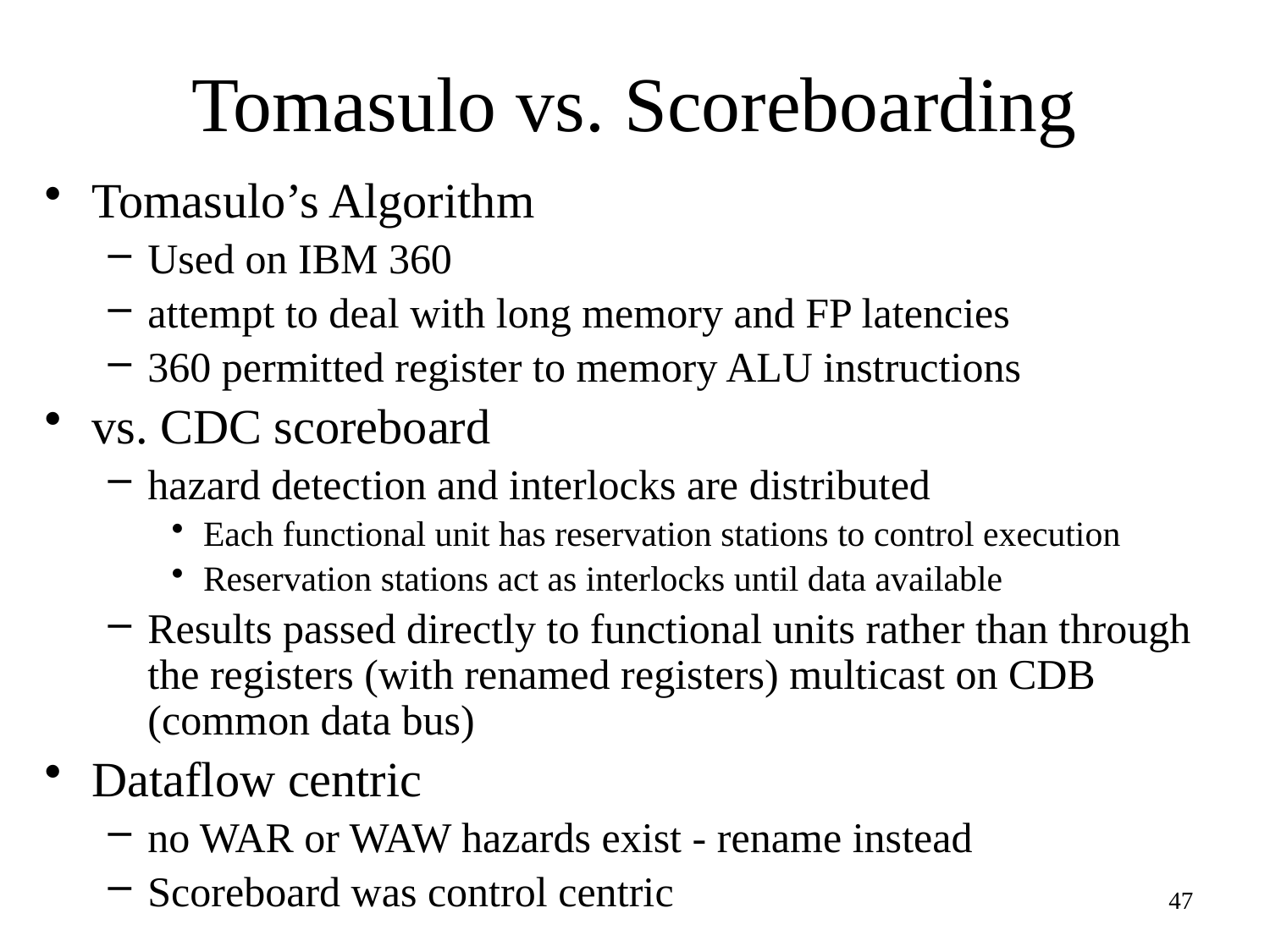

# Tomasulo vs. Scoreboarding
Tomasulo’s Algorithm
Used on IBM 360
attempt to deal with long memory and FP latencies
360 permitted register to memory ALU instructions
vs. CDC scoreboard
hazard detection and interlocks are distributed
Each functional unit has reservation stations to control execution
Reservation stations act as interlocks until data available
Results passed directly to functional units rather than through the registers (with renamed registers) multicast on CDB (common data bus)
Dataflow centric
no WAR or WAW hazards exist - rename instead
Scoreboard was control centric
47